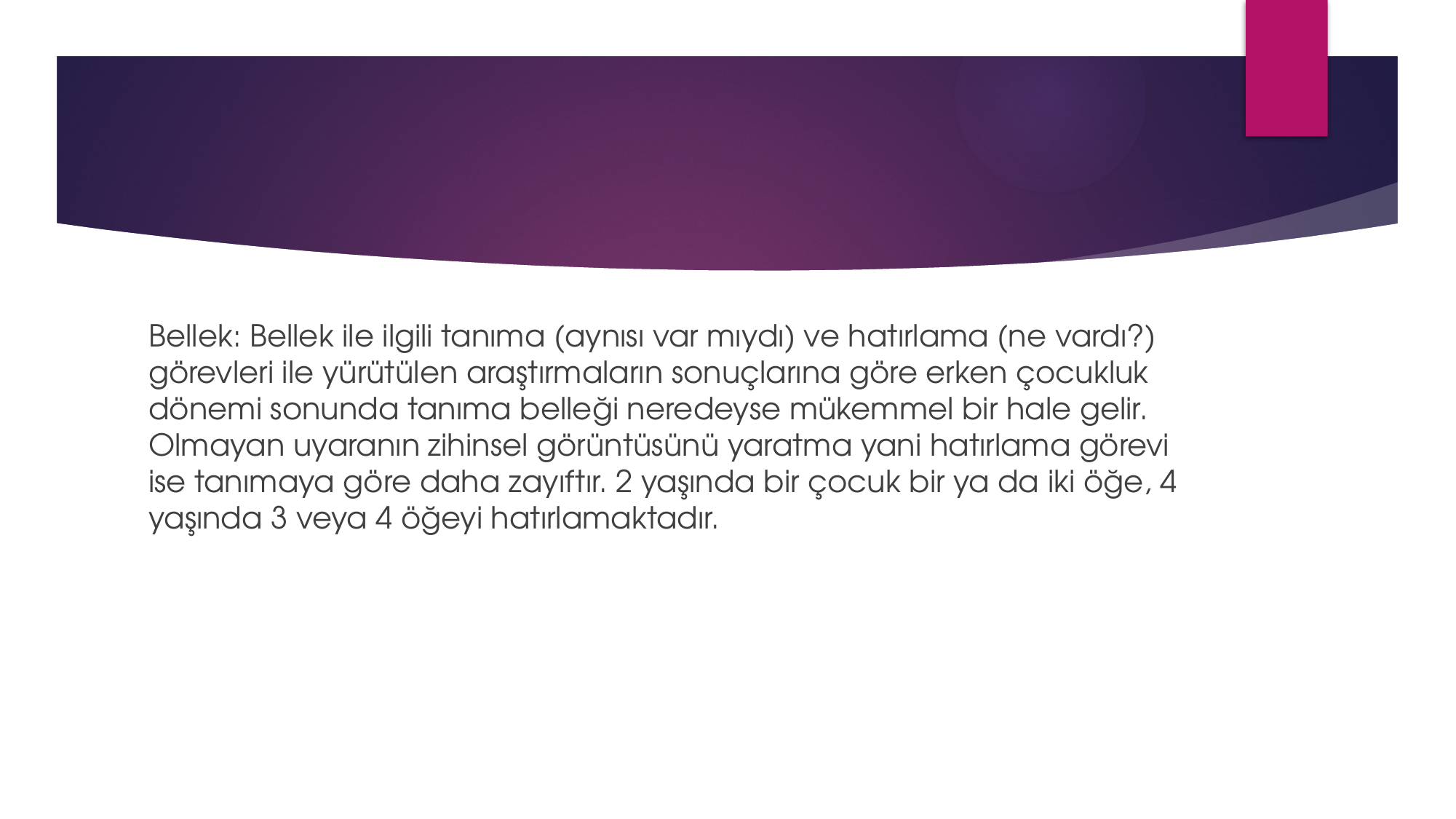

#
Bellek: Bellek ile ilgili tanıma (aynısı var mıydı) ve hatırlama (ne vardı?) görevleri ile yürütülen araştırmaların sonuçlarına göre erken çocukluk dönemi sonunda tanıma belleği neredeyse mükemmel bir hale gelir. Olmayan uyaranın zihinsel görüntüsünü yaratma yani hatırlama görevi ise tanımaya göre daha zayıftır. 2 yaşında bir çocuk bir ya da iki öğe, 4 yaşında 3 veya 4 öğeyi hatırlamaktadır.